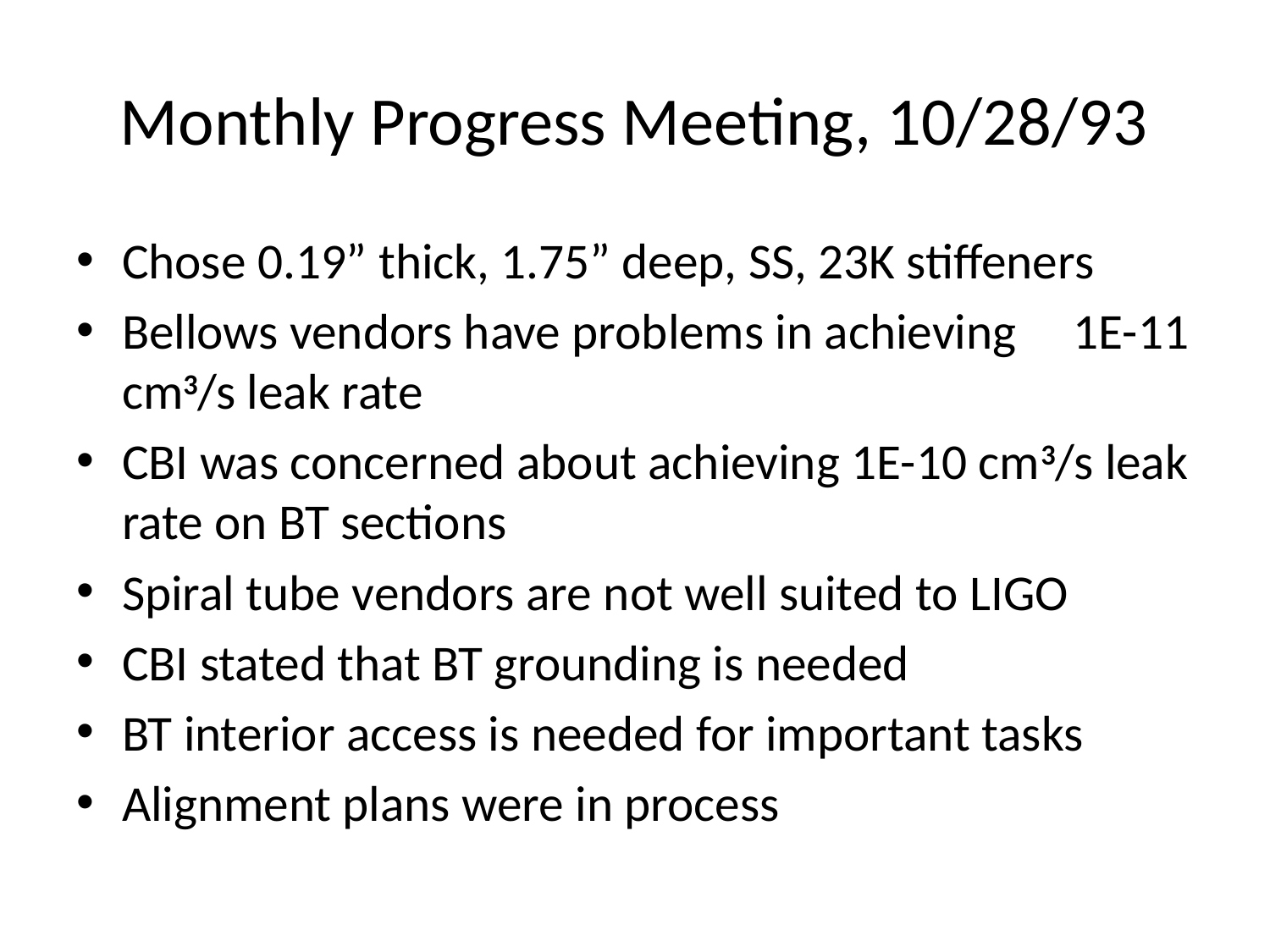

# Monthly Progress Meeting, 10/28/93
Chose 0.19” thick, 1.75” deep, SS, 23K stiffeners
Bellows vendors have problems in achieving     1E-11 cm3/s leak rate
CBI was concerned about achieving 1E-10 cm3/s leak rate on BT sections
Spiral tube vendors are not well suited to LIGO
CBI stated that BT grounding is needed
BT interior access is needed for important tasks
Alignment plans were in process